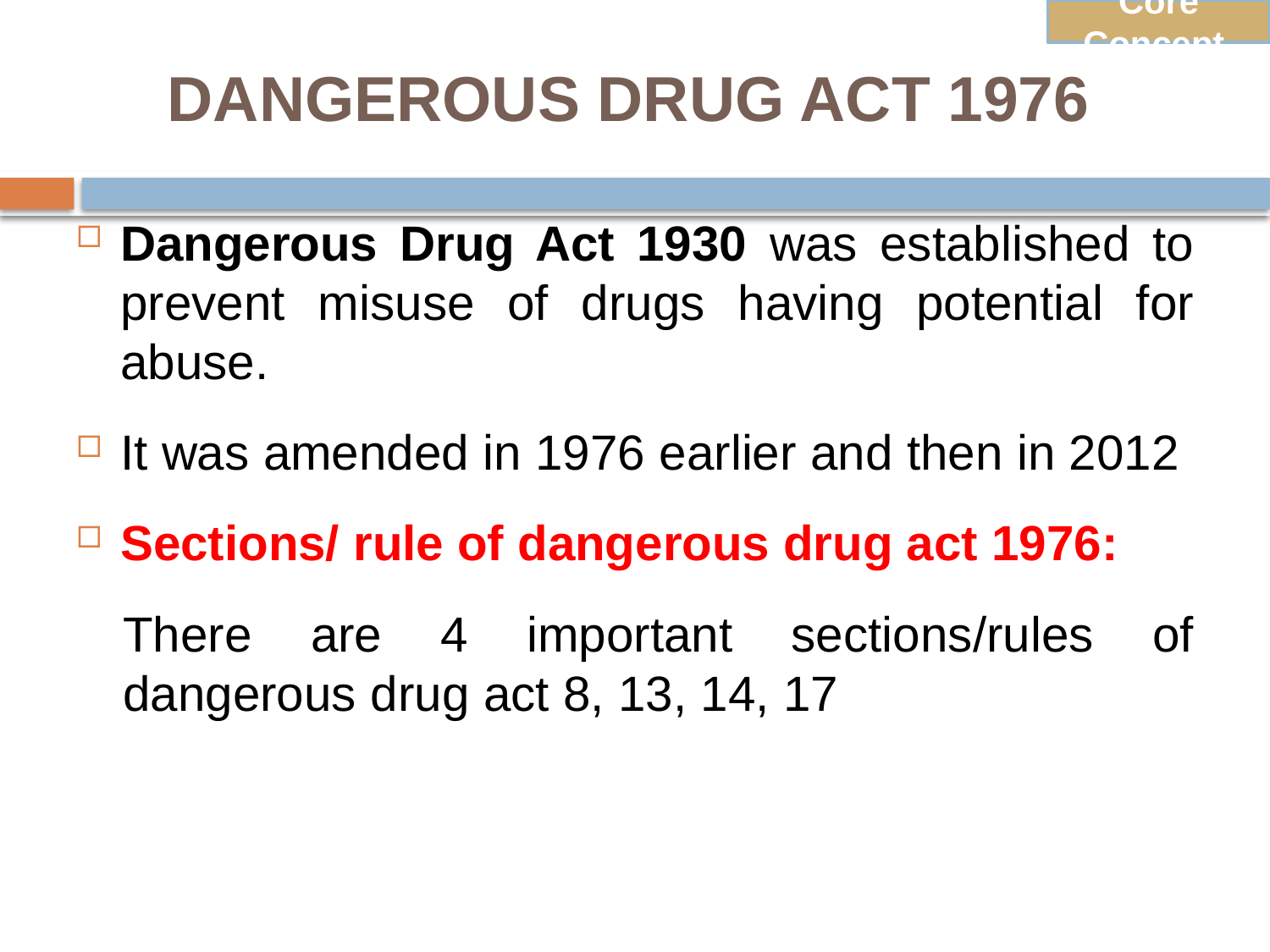

Core Concept
# DANGEROUS DRUG ACT 1976
Dangerous Drug Act 1930 was established to prevent misuse of drugs having potential for abuse.
It was amended in 1976 earlier and then in 2012
Sections/ rule of dangerous drug act 1976:
There are 4 important sections/rules of dangerous drug act 8, 13, 14, 17